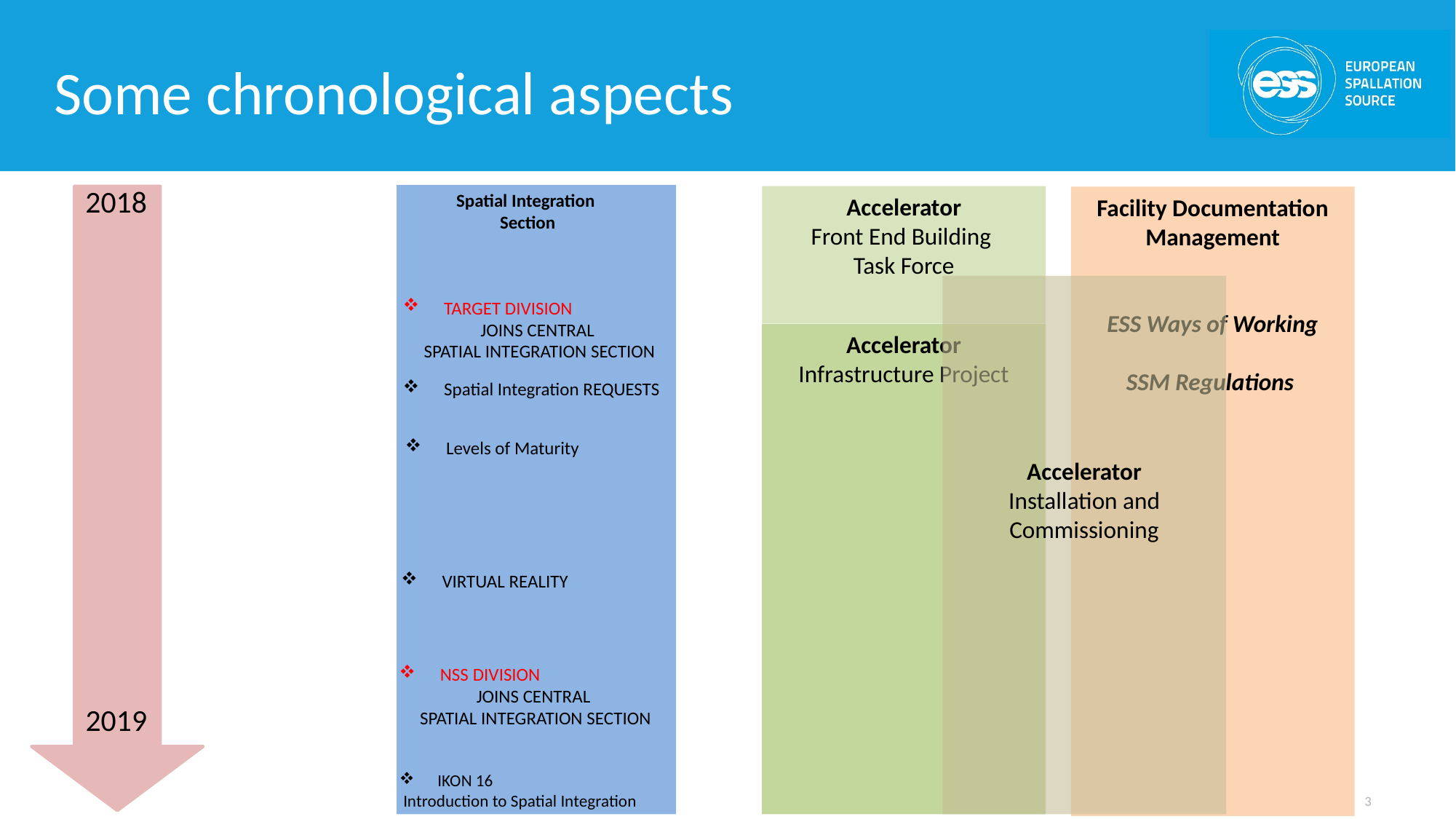

Some chronological aspects
2018
Spatial Integration
Section

Accelerator
Front End Building
Task Force

Facility Documentation Management

ESS Ways of Working

SSM Regulations

Accelerator
Installation and Commissioning

TARGET DIVISION
JOINS CENTRAL
SPATIAL INTEGRATION SECTION
Accelerator
Infrastructure Project

Spatial Integration REQUESTS
Levels of Maturity
VIRTUAL REALITY
NSS DIVISION
JOINS CENTRAL
SPATIAL INTEGRATION SECTION
2019
IKON 16
 Introduction to Spatial Integration
3